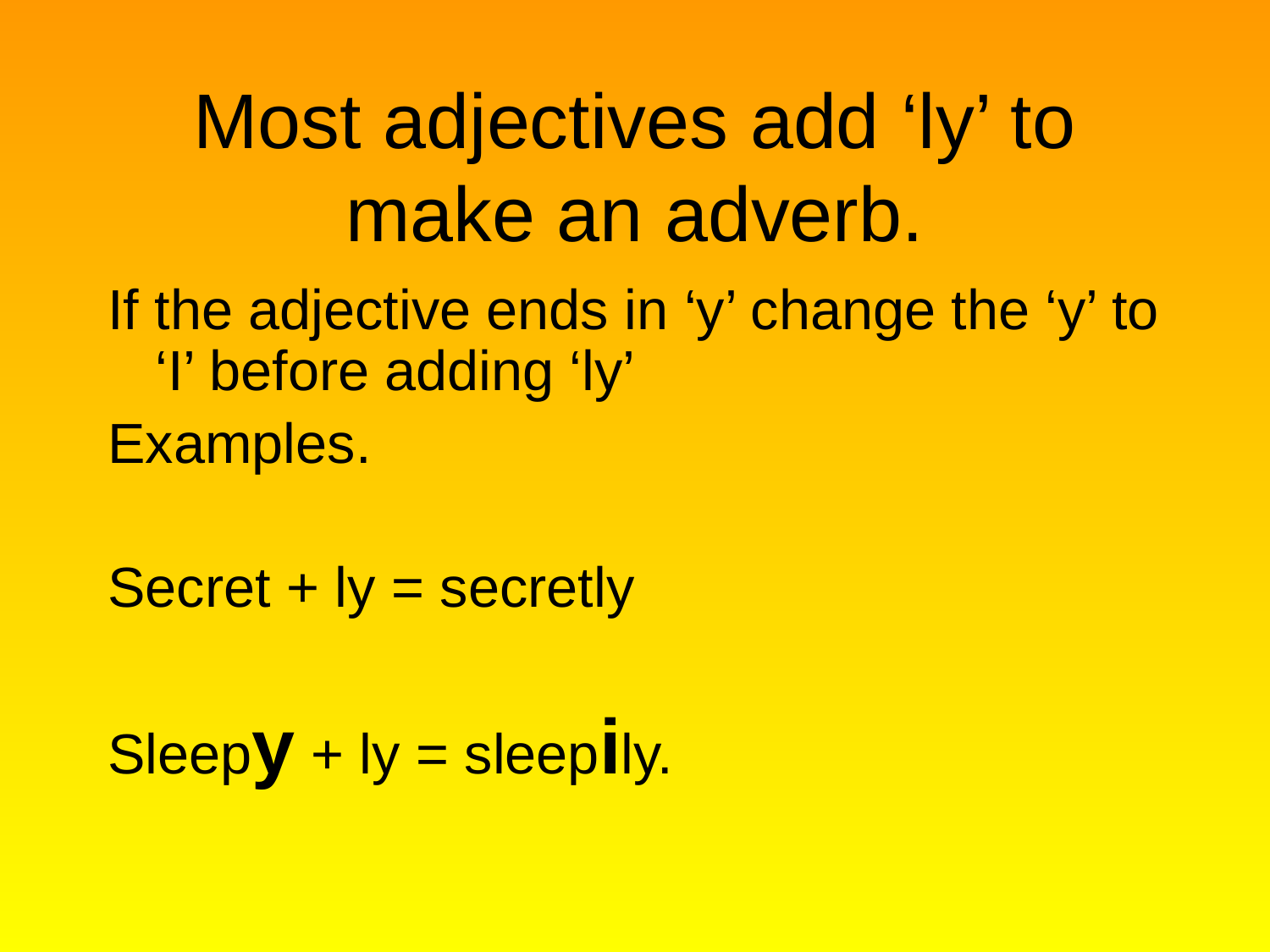

# Most adjectives add ‘ly’ to make an adverb.
If the adjective ends in ‘y’ change the ‘y’ to ‘I’ before adding ‘ly’
Examples.

Secret + ly = secretly

Sleepy + ly = sleepily.